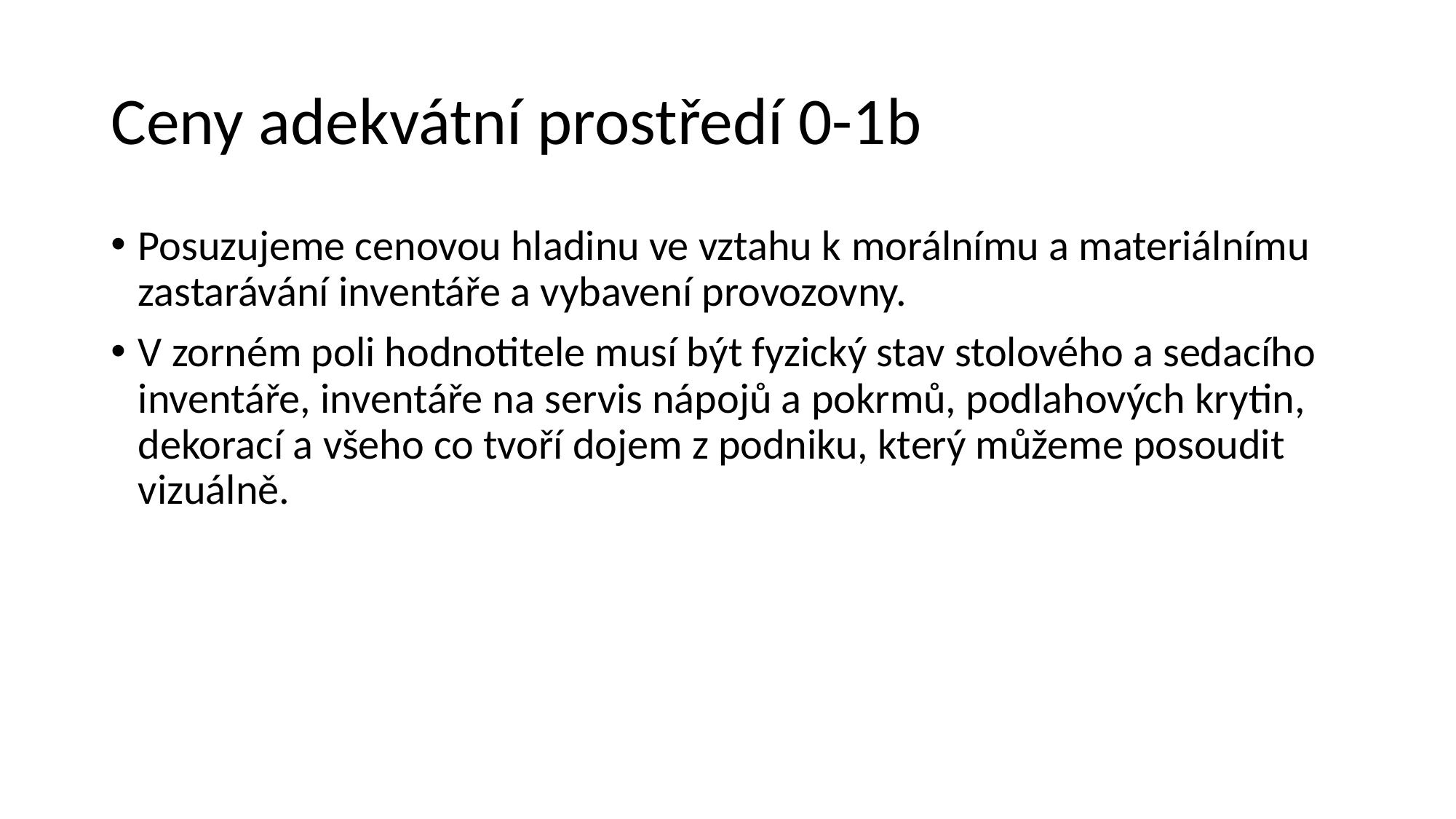

# Ceny adekvátní prostředí 0-1b
Posuzujeme cenovou hladinu ve vztahu k morálnímu a materiálnímu zastarávání inventáře a vybavení provozovny.
V zorném poli hodnotitele musí být fyzický stav stolového a sedacího inventáře, inventáře na servis nápojů a pokrmů, podlahových krytin, dekorací a všeho co tvoří dojem z podniku, který můžeme posoudit vizuálně.